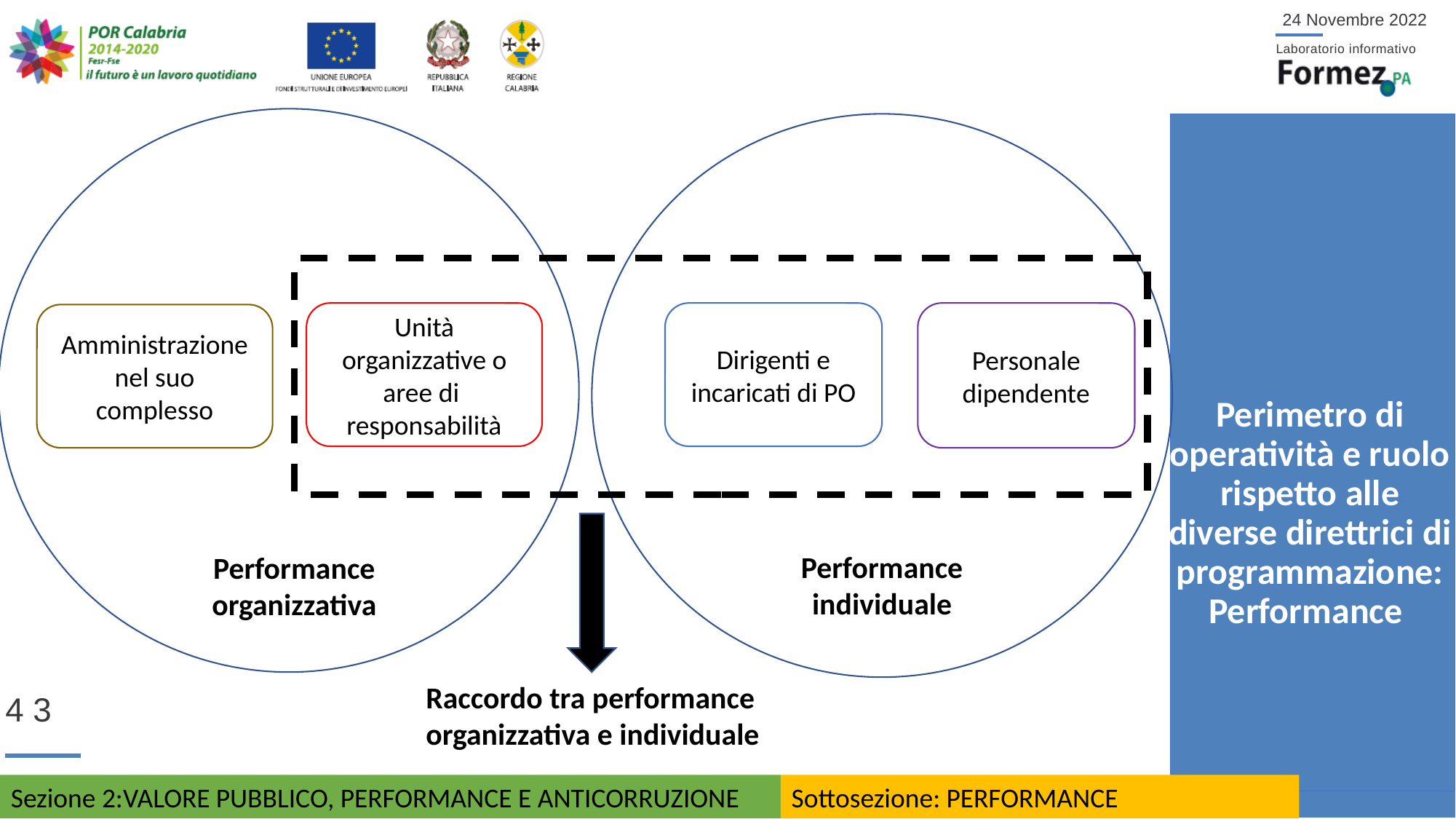

Perimetro di operatività e ruolo rispetto alle diverse direttrici di programmazione: Performance

Unità organizzative o aree di  responsabilità
Dirigenti e incaricati di PO
Personale dipendente
Amministrazione nel suo complesso

Performance individuale
Performance organizzativa
Raccordo tra performance organizzativa e individuale
4 3

Sezione 2:VALORE PUBBLICO, PERFORMANCE E ANTICORRUZIONE
Sottosezione: PERFORMANCE